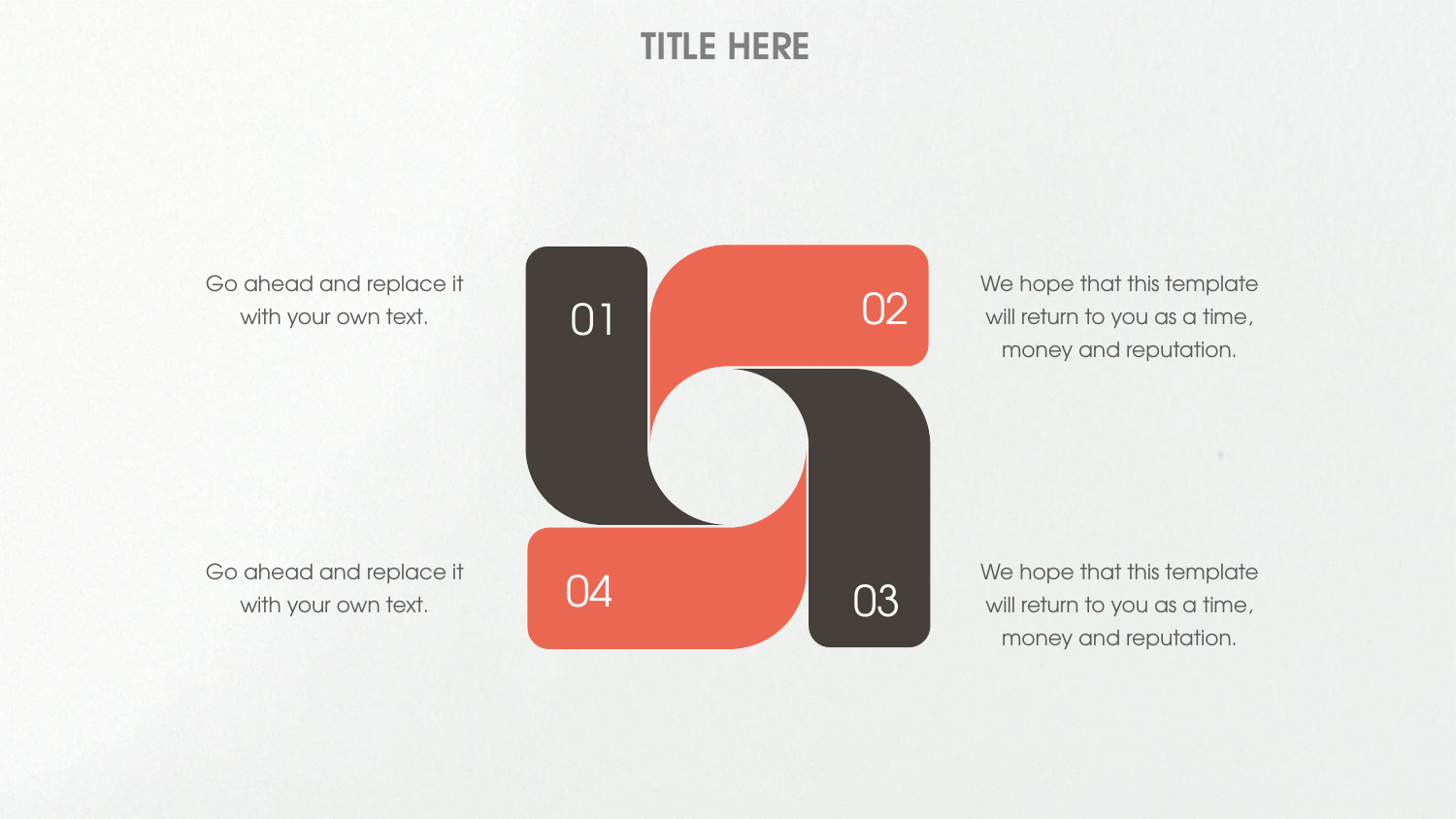

TITLE HERE

02

01
Go ahead and replace it with your own text.
We hope that this template will return to you as a time, money and reputation.

03

04
Go ahead and replace it with your own text.
We hope that this template will return to you as a time, money and reputation.